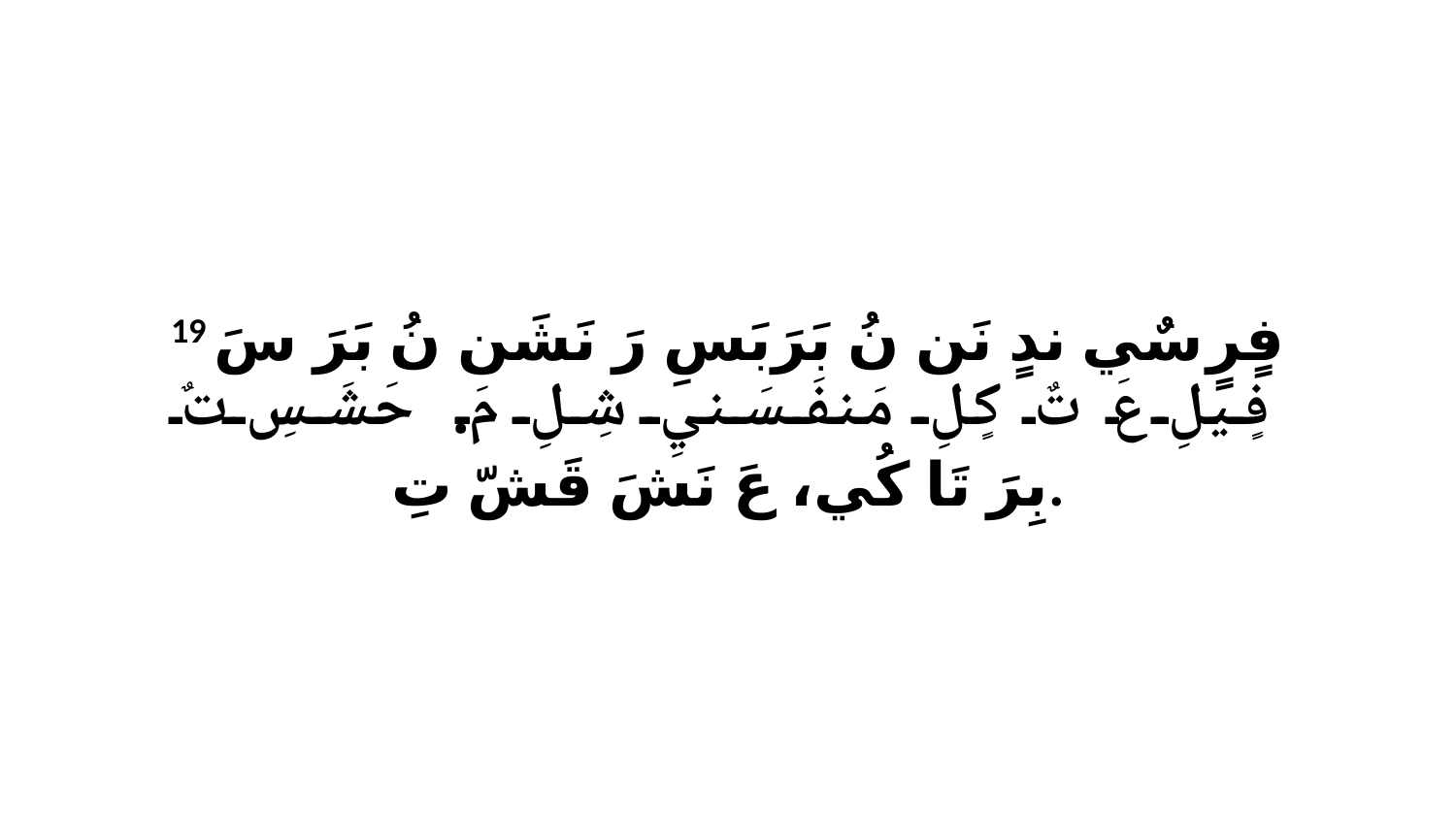

19 فٍرٍ سٌي ندٍ نَن نُ بَرَبَسِ رَ نَشَن نُ بَرَ سَ فٍيلِ عَ تٌ كٍلِ مَنفَسَنيِ شِلِ مَ. حَشَسِ تٌ بِرَ تَا كُي، عَ نَشَ قَشّ تِ.